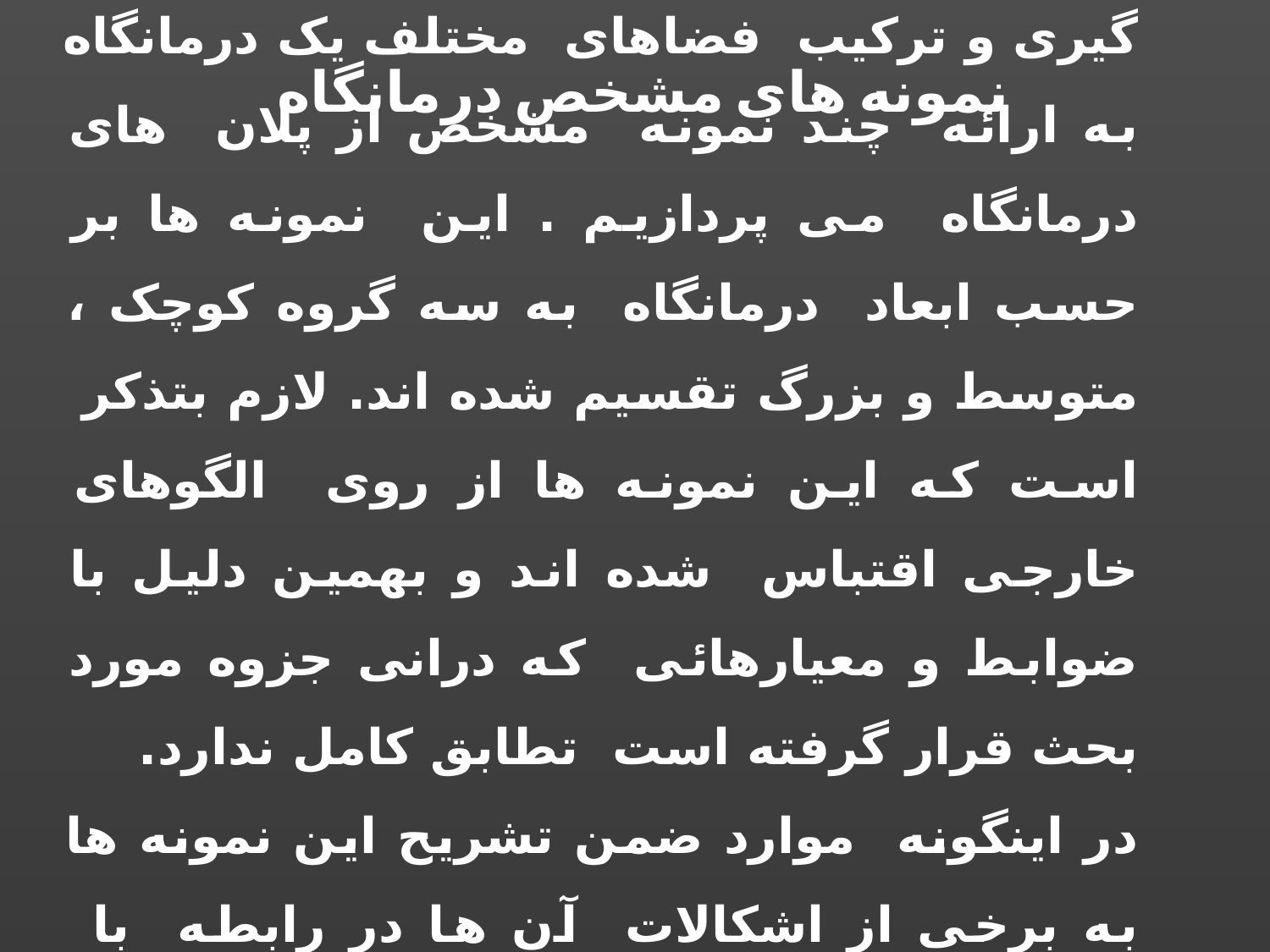

نمونه های مشخص درمانگاه
در این قسمت برای آشنائی بیشتر  با قرار گیری و ترکیب  فضاهای  مختلف یک درمانگاه به ارائه  چند نمونه  مشخص از پلان  های درمانگاه  می پردازیم . این  نمونه ها بر حسب ابعاد  درمانگاه  به سه گروه کوچک ، متوسط و بزرگ تقسیم شده اند. لازم بتذکر  است که این نمونه ها از روی  الگوهای خارجی اقتباس  شده اند و بهمین دلیل با ضوابط و معیارهائی  که درانی جزوه مورد بحث قرار گرفته است  تطابق کامل ندارد.
در اینگونه  موارد ضمن تشریح این نمونه ها به برخی از اشکالات  آن ها در رابطه  با  مسائلی  که در این  جزوه  مطرح شده است اشاره خواهیم  کرد.